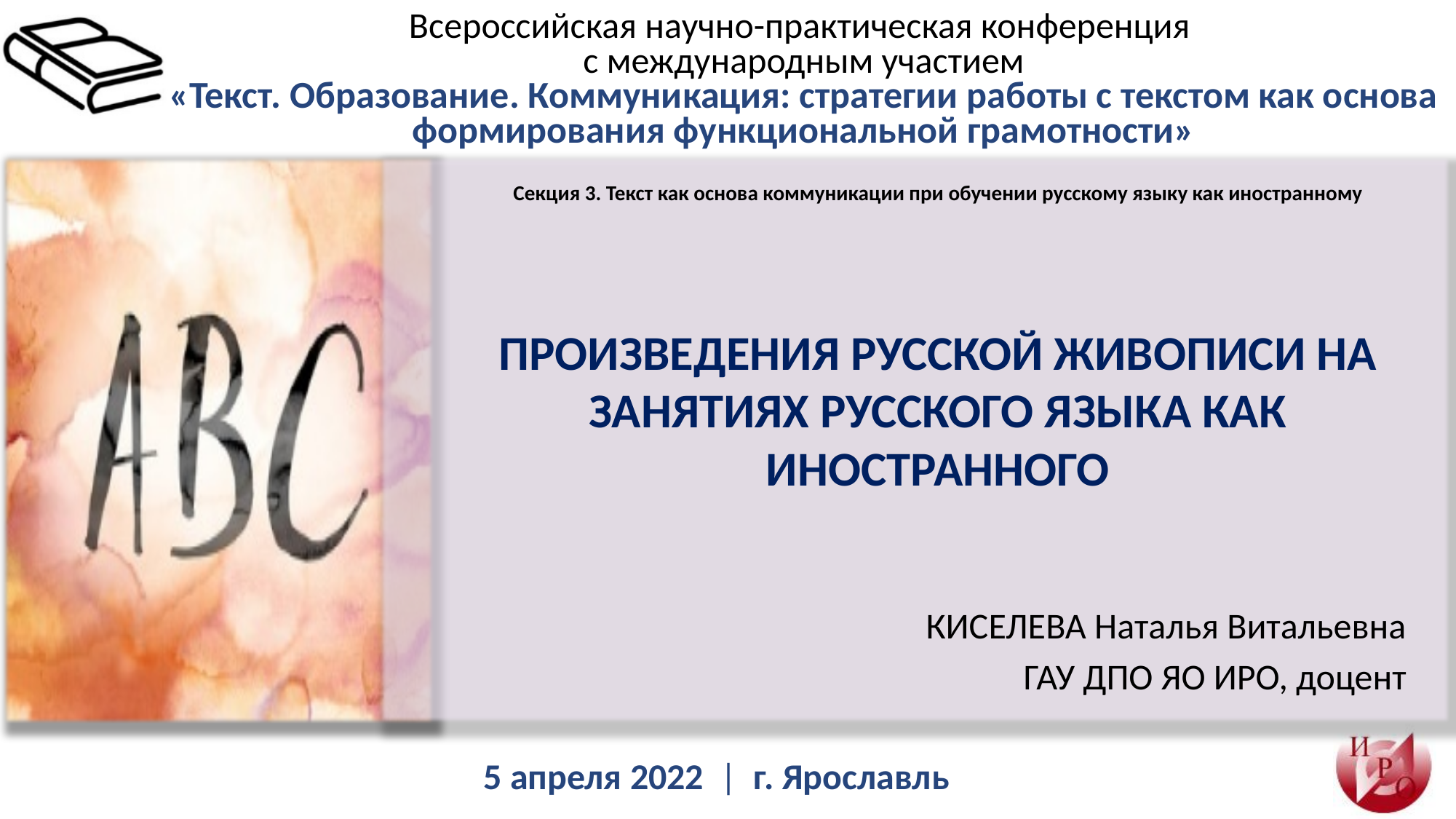

Секция 3. Текст как основа коммуникации при обучении русскому языку как иностранному

ПРОИЗВЕДЕНИЯ РУССКОЙ ЖИВОПИСИ НА ЗАНЯТИЯХ РУССКОГО ЯЗЫКА КАК ИНОСТРАННОГО
КИСЕЛЕВА Наталья Витальевна
ГАУ ДПО ЯО ИРО, доцент